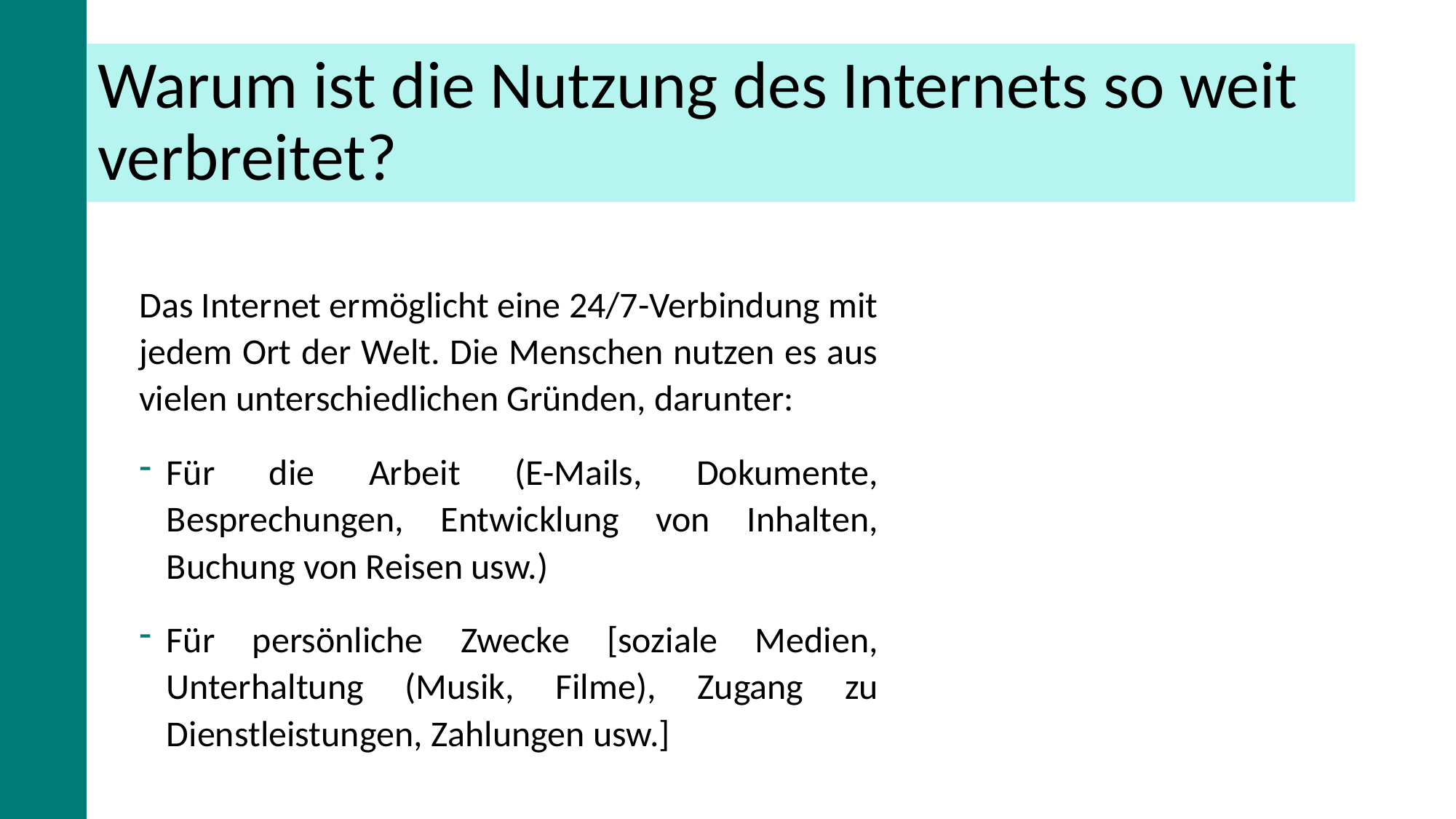

# Warum ist die Nutzung des Internets so weit verbreitet?
Das Internet ermöglicht eine 24/7-Verbindung mit jedem Ort der Welt. Die Menschen nutzen es aus vielen unterschiedlichen Gründen, darunter:
Für die Arbeit (E-Mails, Dokumente, Besprechungen, Entwicklung von Inhalten, Buchung von Reisen usw.)
Für persönliche Zwecke [soziale Medien, Unterhaltung (Musik, Filme), Zugang zu Dienstleistungen, Zahlungen usw.]